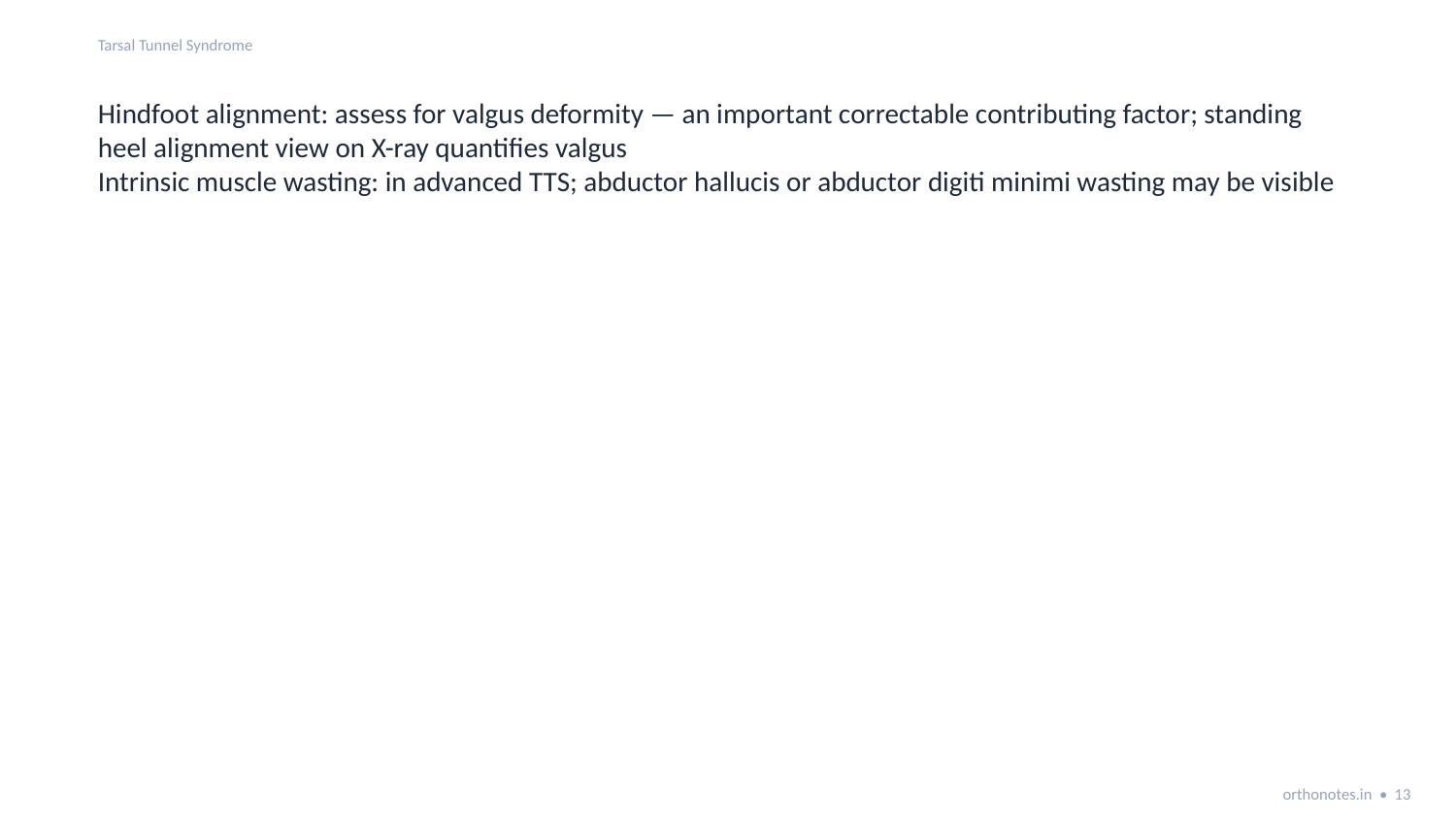

Tarsal Tunnel Syndrome
Hindfoot alignment: assess for valgus deformity — an important correctable contributing factor; standing heel alignment view on X-ray quantifies valgus
Intrinsic muscle wasting: in advanced TTS; abductor hallucis or abductor digiti minimi wasting may be visible
orthonotes.in  •  13